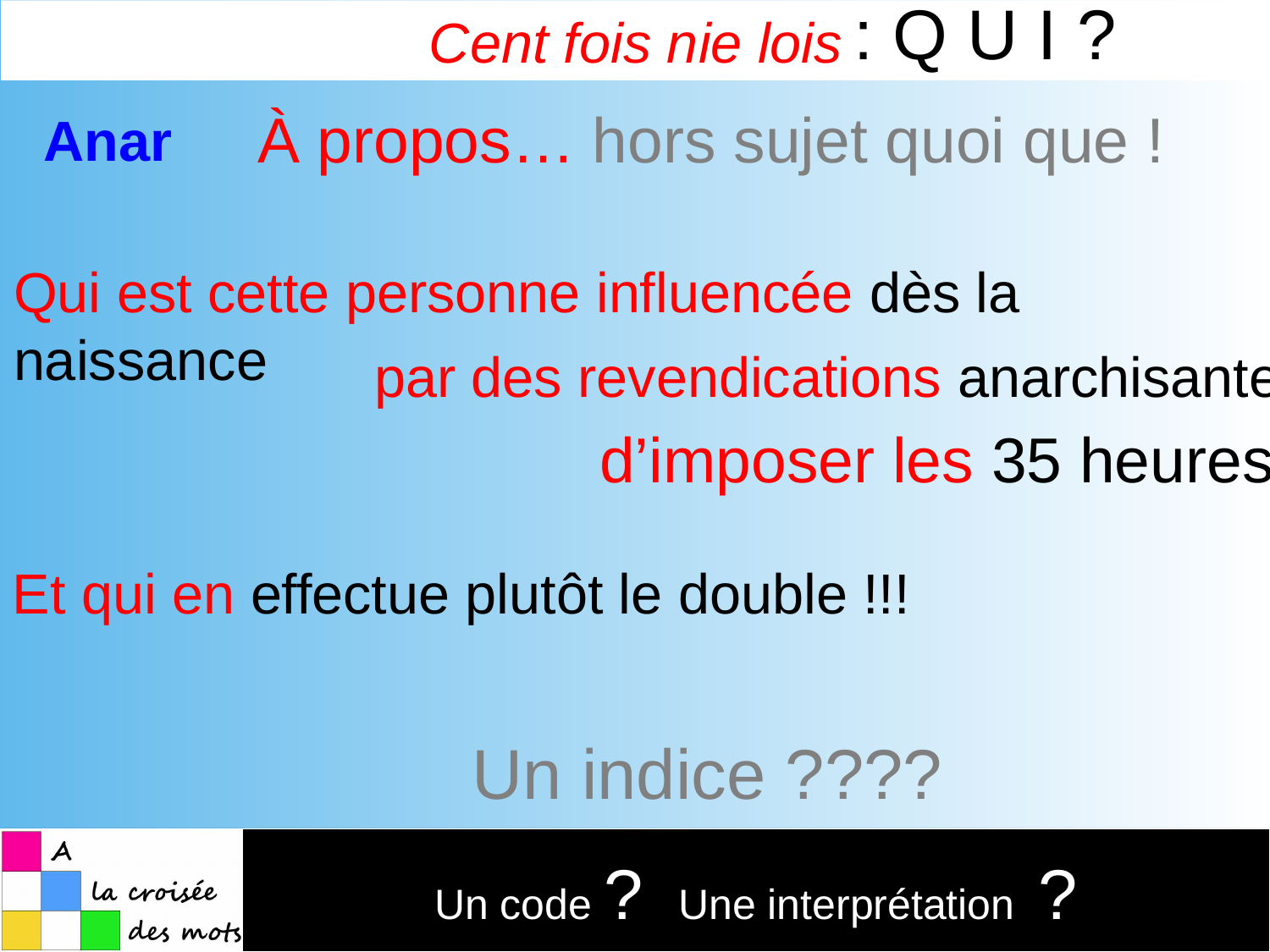

: Q U I ?
Cent fois nie lois
À propos… hors sujet quoi que !
Anar
Qui est cette personne influencée dès la naissance
par des revendications anarchisantes
d’imposer les 35 heures ?
Et qui en effectue plutôt le double !!!
Un indice ????